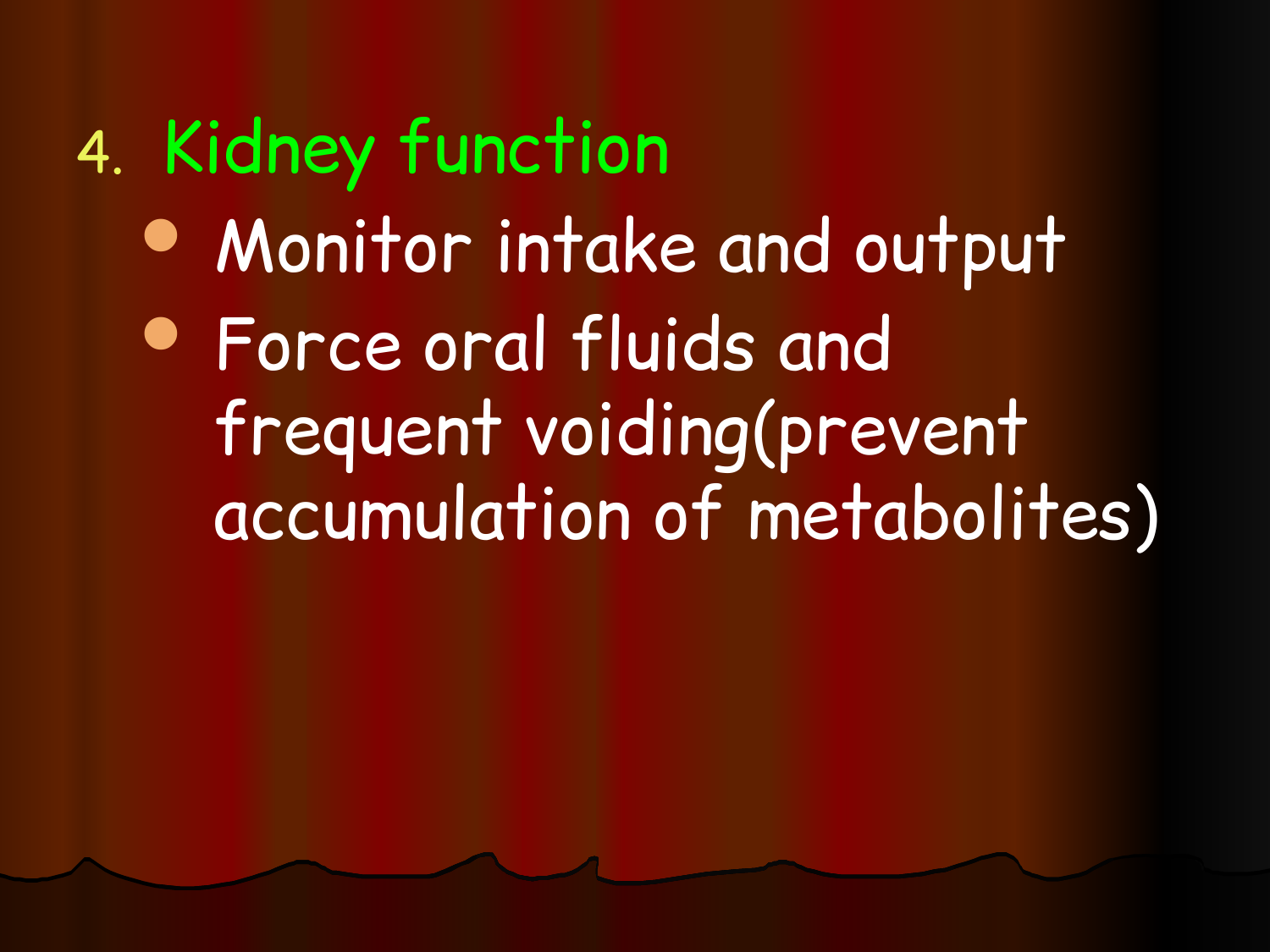

Kidney function
Monitor intake and output
Force oral fluids and frequent voiding(prevent accumulation of metabolites)